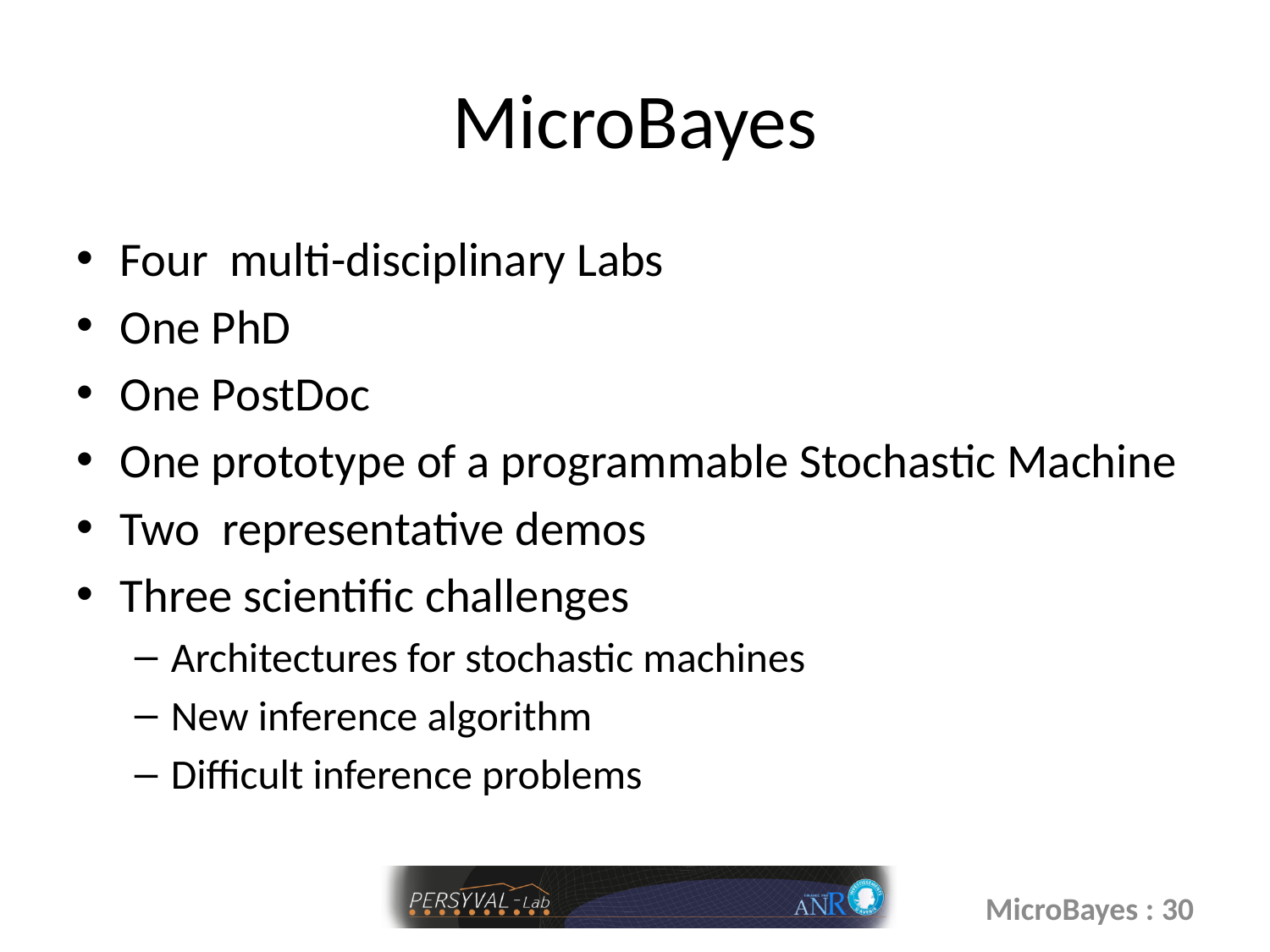

# MicroBayes
Four  multi-disciplinary Labs
One PhD
One PostDoc
One prototype of a programmable Stochastic Machine
Two  representative demos
Three scientific challenges
Architectures for stochastic machines
New inference algorithm
Difficult inference problems

MicroBayes : 30